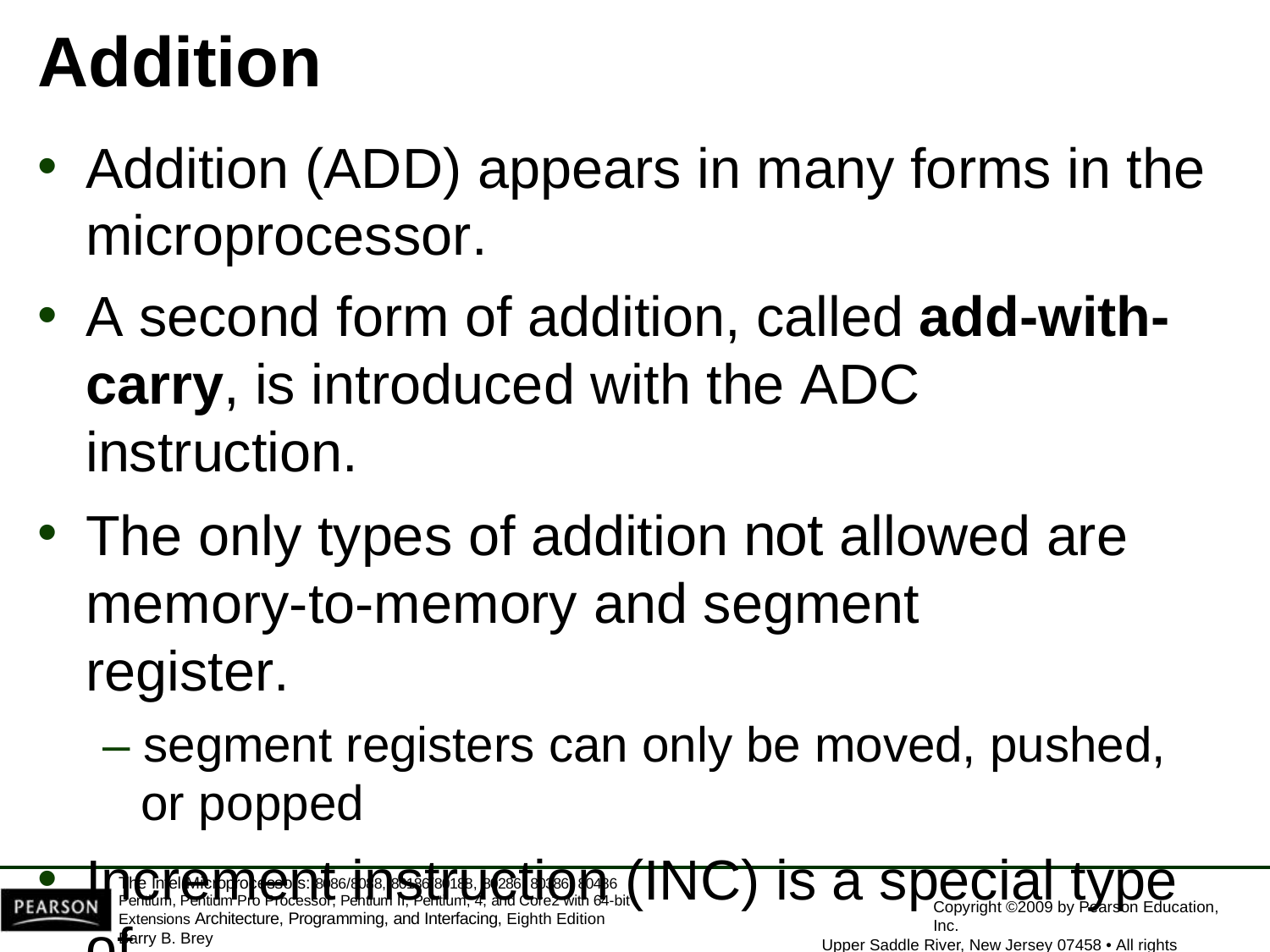

# Addition
Addition (ADD) appears in many forms in the
microprocessor.

A second form of addition, called add-with- carry, is introduced with the ADC instruction.

The only types of addition not allowed are memory-to-memory and segment register.

– segment registers can only be moved, pushed,
or popped

Increment instruction (INC) is a special type of
addition that adds 1 to a number.
The Intel Microprocessors: 8086/8088, 80186/80188, 80286, 80386, 80486 Pentium, Pentium Pro Processor, Pentium II, Pentium, 4, and Core2 with 64-bit Extensions Architecture, Programming, and Interfacing, Eighth Edition
Barry B. Brey

Copyright ©2009 by Pearson Education, Inc.
Upper Saddle River, New Jersey 07458 • All rights reserved.